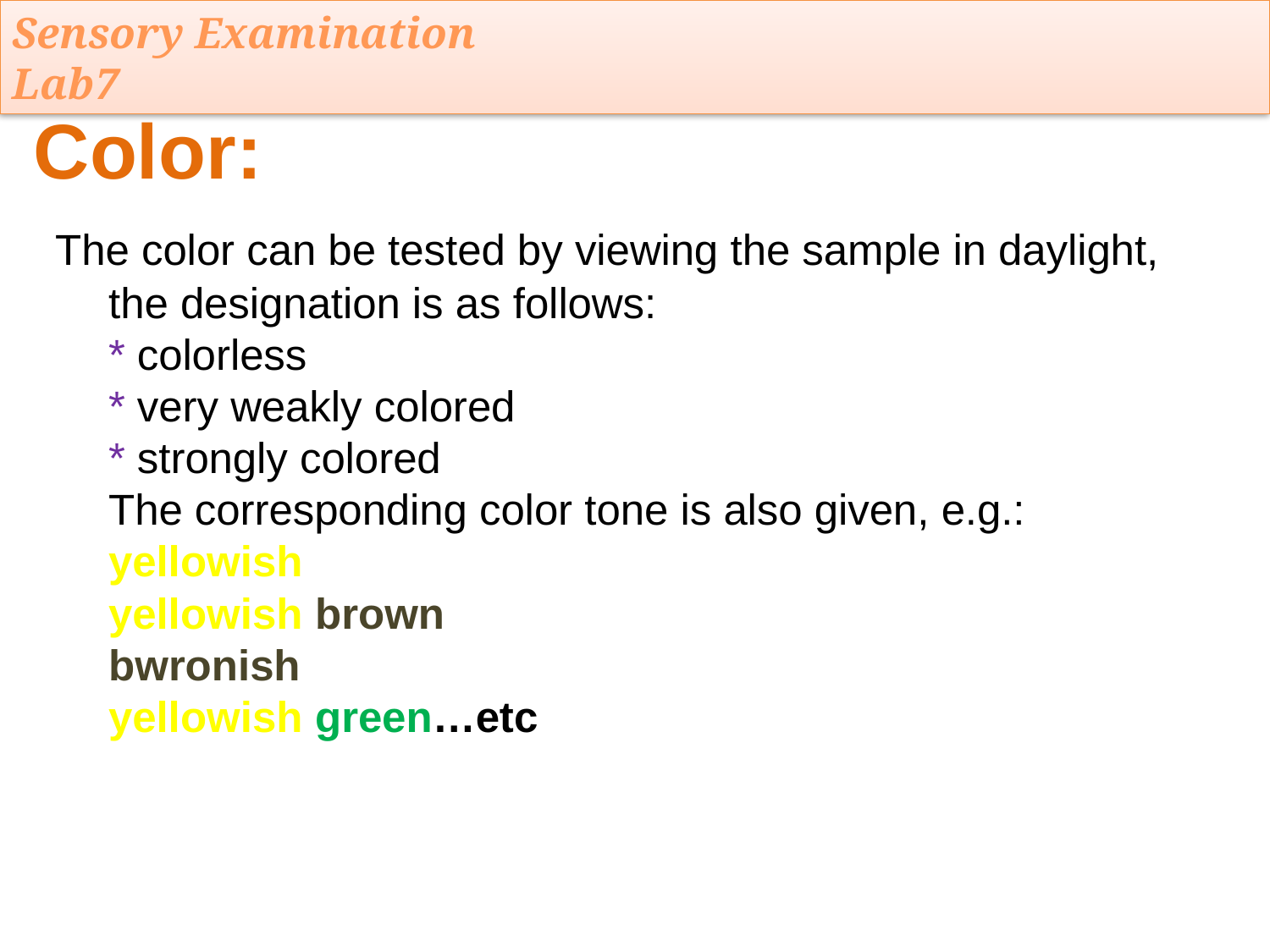

Sensory Examination                                                              Lab7
Color:
# The color can be tested by viewing the sample in daylight, the designation is as follows: * colorless * very weakly colored * strongly colored The corresponding color tone is also given, e.g.: yellowish yellowish brown bwronish yellowish green…etc